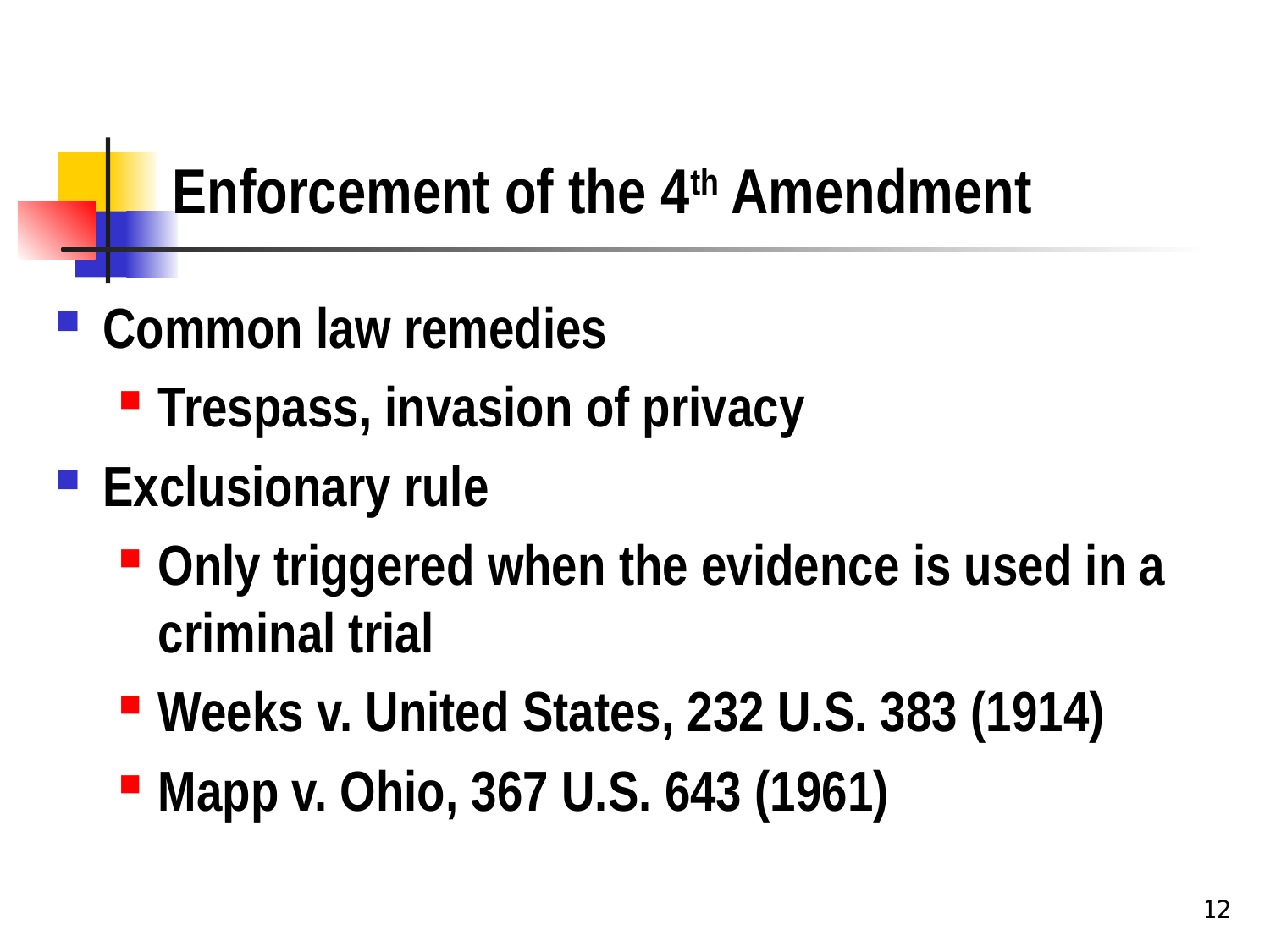

# Enforcement of the 4th Amendment
Common law remedies
Trespass, invasion of privacy
Exclusionary rule
Only triggered when the evidence is used in a criminal trial
Weeks v. United States, 232 U.S. 383 (1914)
Mapp v. Ohio, 367 U.S. 643 (1961)
12